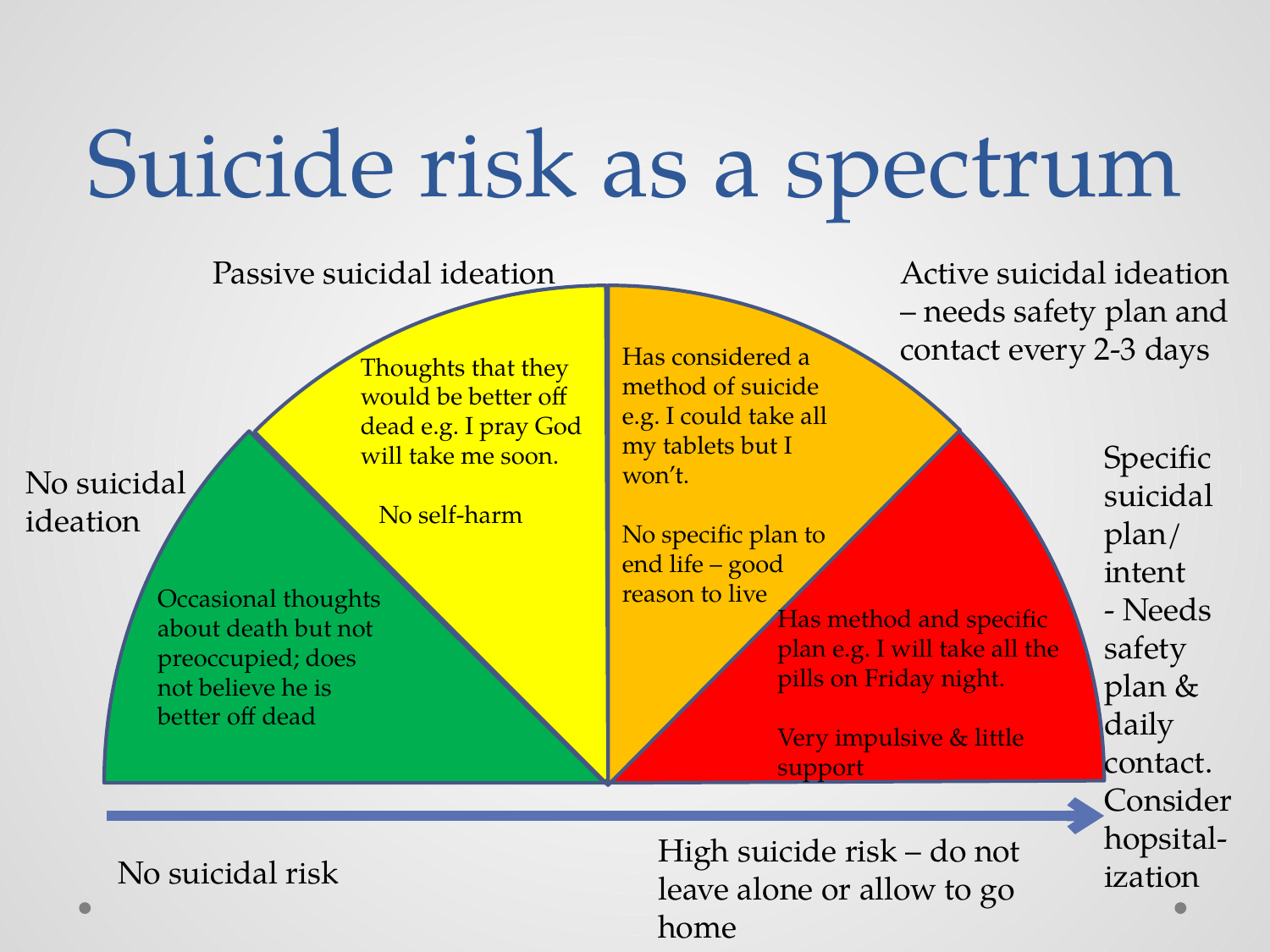

# Suicide risk as a spectrum

Passive suicidal ideation
Active suicidal ideation
– needs safety plan and
contact every 2-3 days

Has considered a method of suicide e.g. I could take all my tablets but I won’t.

No specific plan to
end life – good reason to live
Thoughts that they would be better off dead e.g. I pray God will take me soon.

   No self-harm
Specific suicidal plan/ intent
- Needs safety plan & daily contact. Consider hopsital-ization
No suicidal
ideation
Occasional thoughts about death but not preoccupied; does not believe he is better off dead
Has method and specific plan e.g. I will take all the pills on Friday night.

Very impulsive & little support
High suicide risk – do not leave alone or allow to go home
No suicidal risk